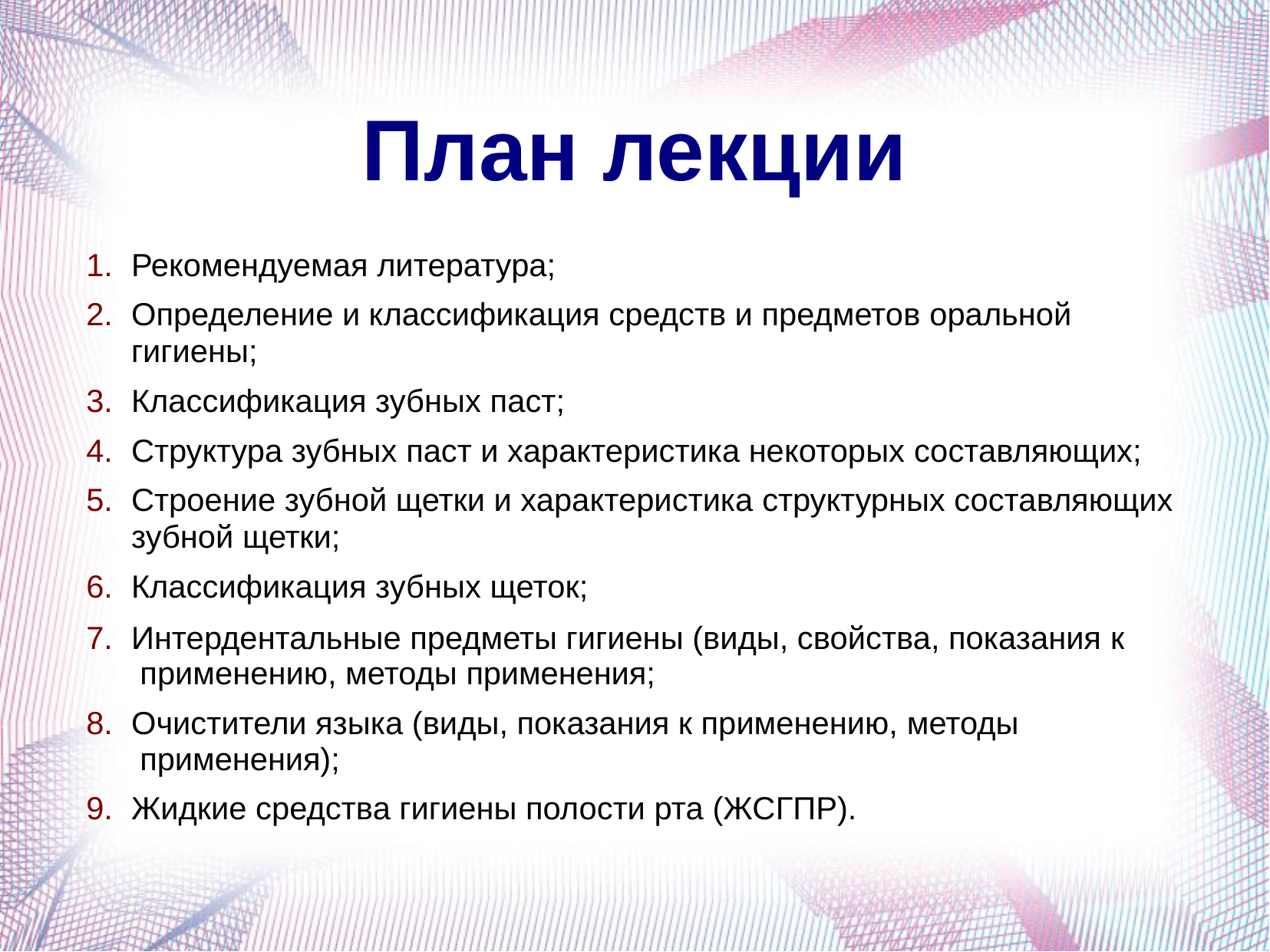

# План лекции
Рекомендуемая литература;
Определение и классификация средств и предметов оральной
гигиены;
Классификация зубных паст;
Структура зубных паст и характеристика некоторых составляющих;
Строение зубной щетки и характеристика структурных составляющих
зубной щетки;
Классификация зубных щеток;
Интердентальные предметы гигиены (виды, свойства, показания к  применению, методы применения;
Очистители языка (виды, показания к применению, методы  применения);
Жидкие средства гигиены полости рта (ЖСГПР).